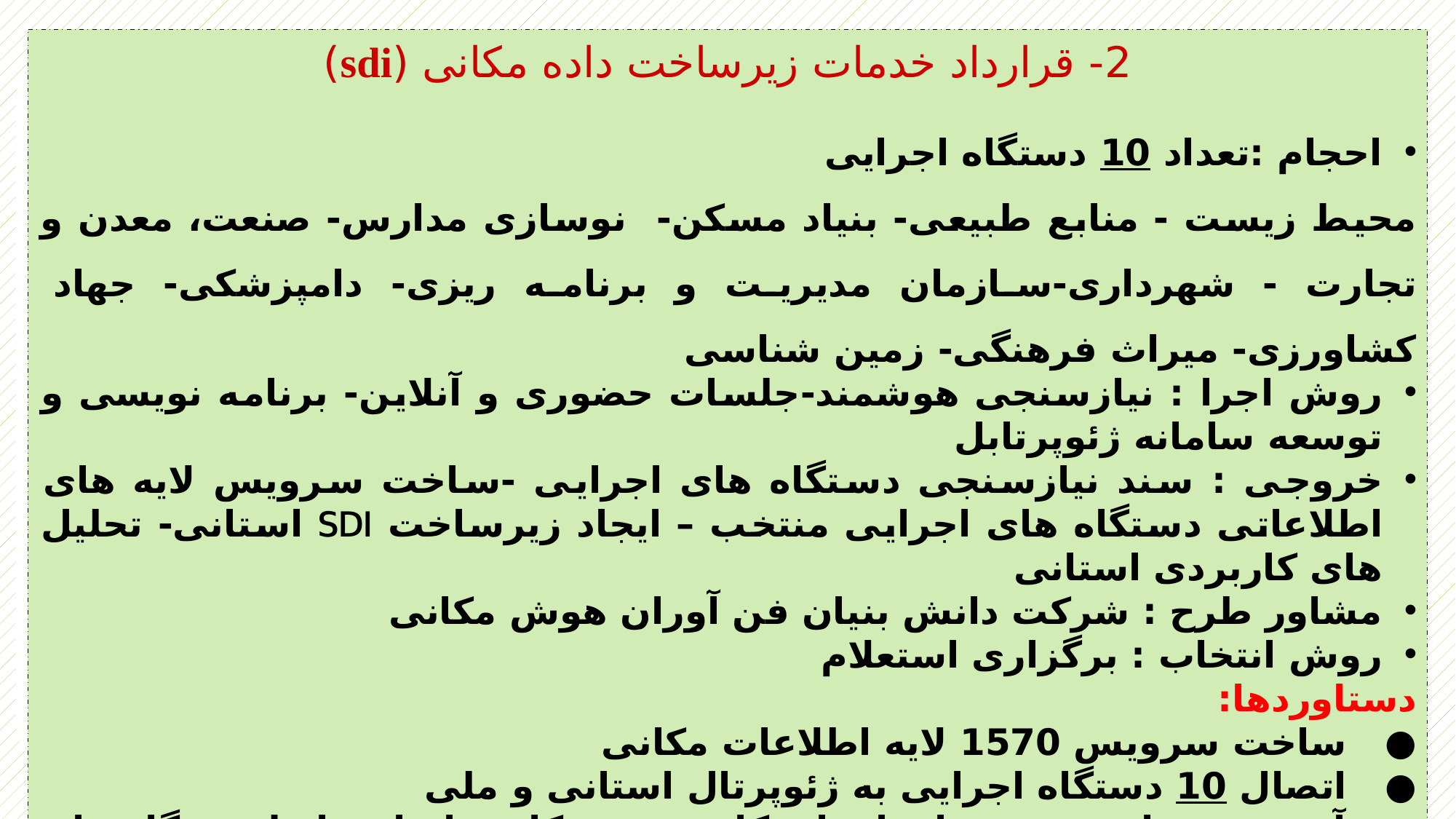

2- قرارداد خدمات زیرساخت داده مکانی (sdi)

احجام :تعداد 10 دستگاه اجرایی
	محیط زیست - منابع طبیعی- بنیاد مسکن-  نوسازی مدارس- صنعت، معدن و تجارت - شهرداری-سازمان مدیریت و برنامه ریزی- دامپزشکی- جهاد کشاورزی- میراث فرهنگی- زمین شناسی
روش اجرا : نیازسنجی هوشمند-جلسات حضوری و آنلاین- برنامه نویسی و توسعه سامانه ژئوپرتابل
خروجی : سند نیازسنجی دستگاه های اجرایی -ساخت سرویس لایه های اطلاعاتی دستگاه های اجرایی منتخب – ایجاد زیرساخت SDI استانی- تحلیل های کاربردی استانی
مشاور طرح : شرکت دانش بنیان فن آوران هوش مکانی
روش انتخاب : برگزاری استعلام
دستاوردها:
●   ساخت سرویس 1570 لایه اطلاعات مکانی
●   اتصال 10 دستگاه اجرایی به ژئوپرتال استانی و ملی
●   آموزش مفاهیم و نرم افزارهای کاربردی به کارشناسان رابط دستگاه های اجرایی
●   برگزاری 11 جلسه کارشناسی با محتوای آموزشی با رابطین دستگاه های اجرایی منتخب
●   ارتقای سطح کیفی ژئوپرتال استانی و ملی با افزایش سرویس های قابل دسترسی

تعریف سامانه اطلاعات جغرافیایی ((GIS